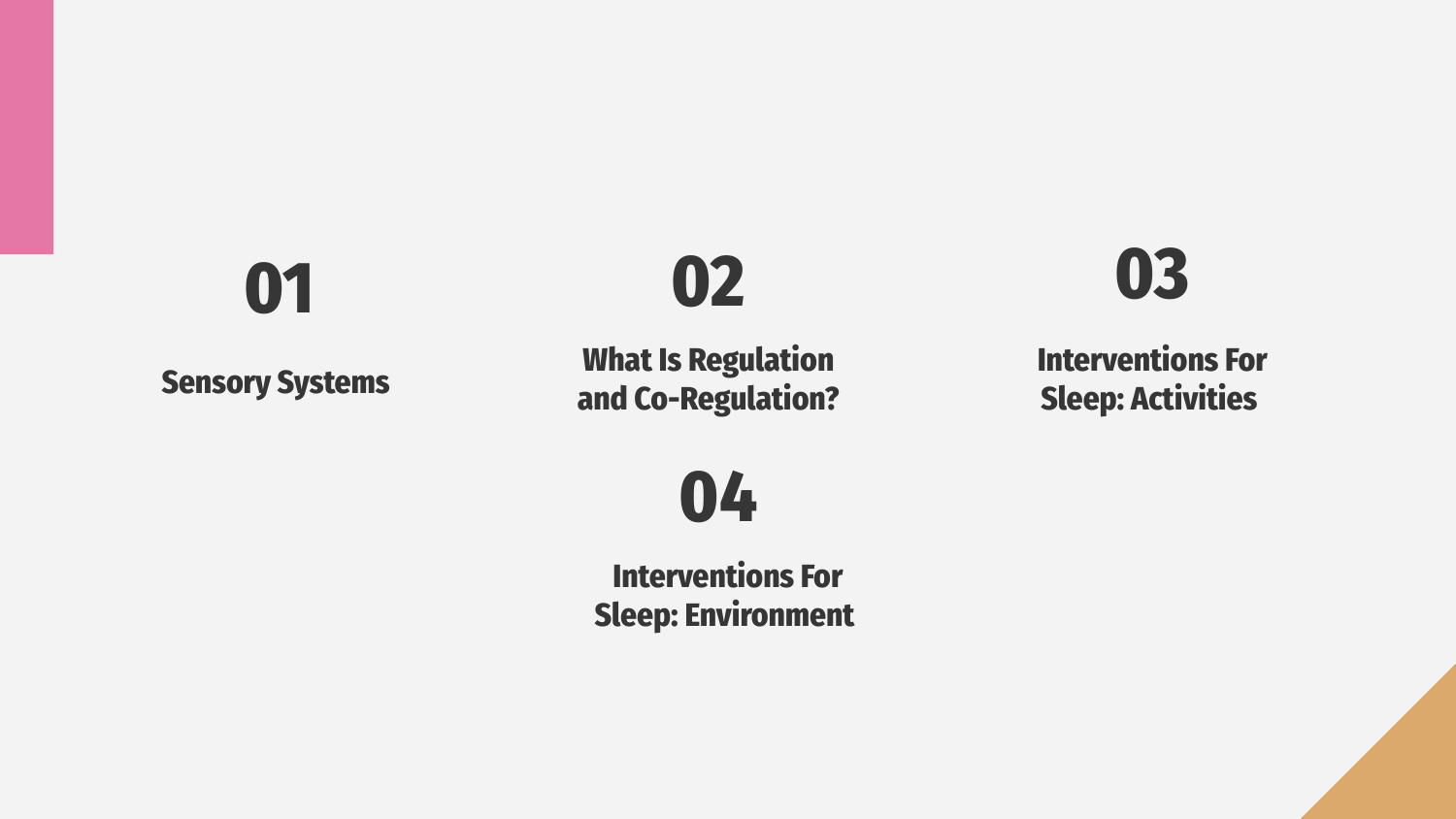

03
02
01
# Sensory Systems
What Is Regulation and Co-Regulation?
Interventions For Sleep: Activities
04
Interventions For Sleep: Environment